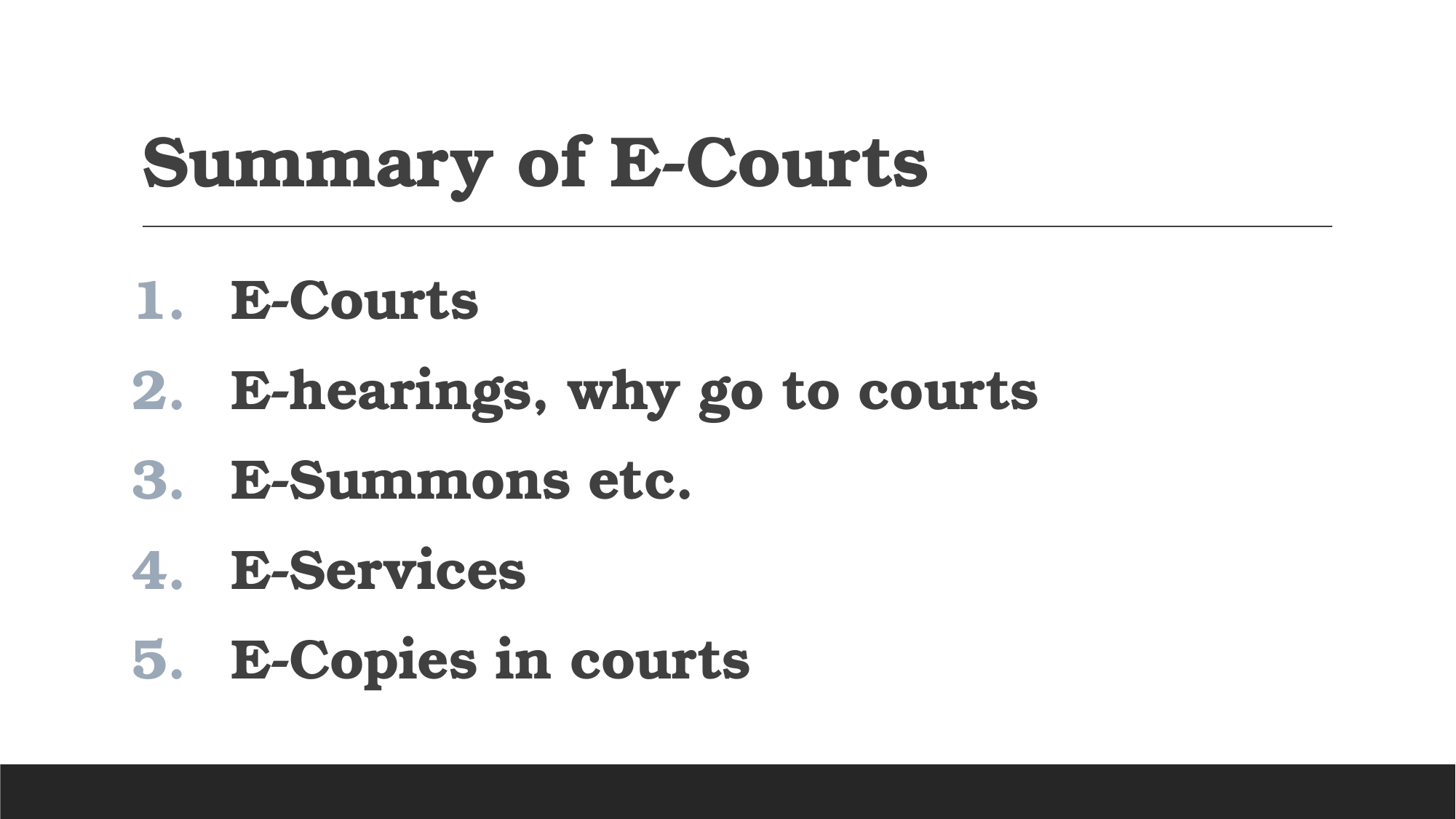

# Summary of E-Courts
E-Courts
E-hearings, why go to courts
E-Summons etc.
E-Services
E-Copies in courts